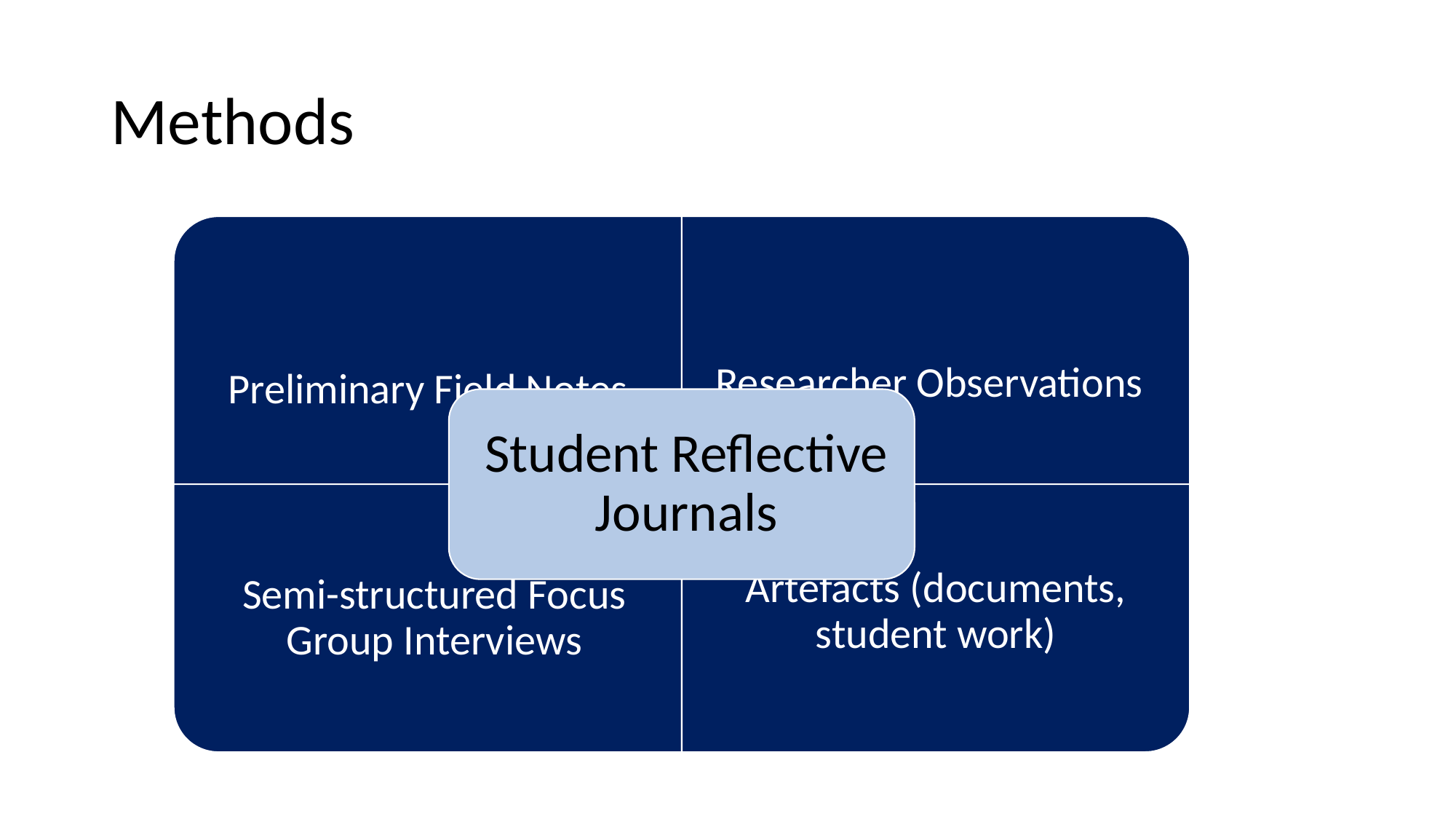

# Methods

Preliminary Field Notes

Researcher Observations
Semi-structured Focus Group Interviews
Artefacts (documents, student work)
Student Reflective Journals